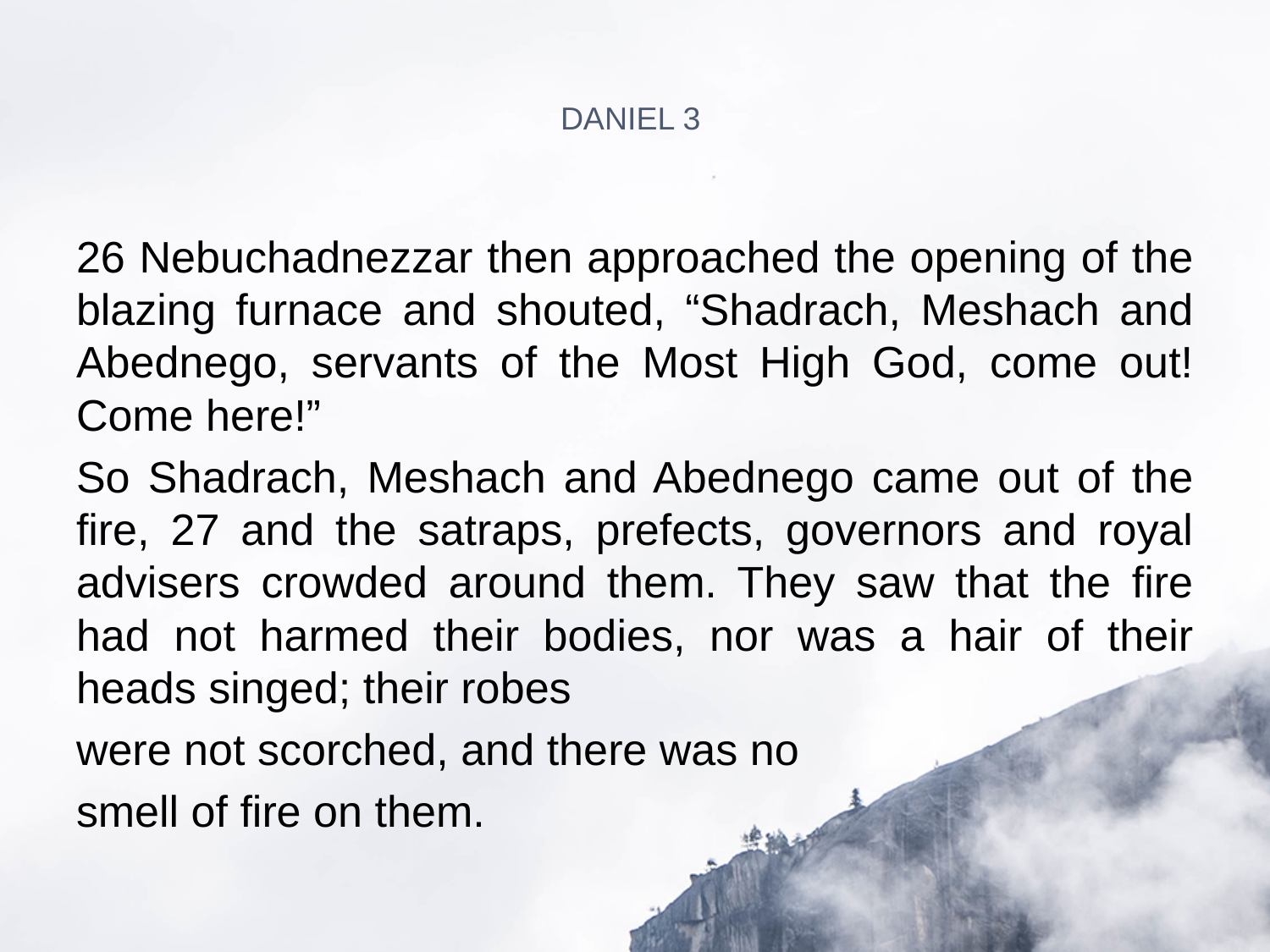

# DANIEL 3
26 Nebuchadnezzar then approached the opening of the blazing furnace and shouted, “Shadrach, Meshach and Abednego, servants of the Most High God, come out! Come here!”
So Shadrach, Meshach and Abednego came out of the fire, 27 and the satraps, prefects, governors and royal advisers crowded around them. They saw that the fire had not harmed their bodies, nor was a hair of their heads singed; their robes
were not scorched, and there was no
smell of fire on them.